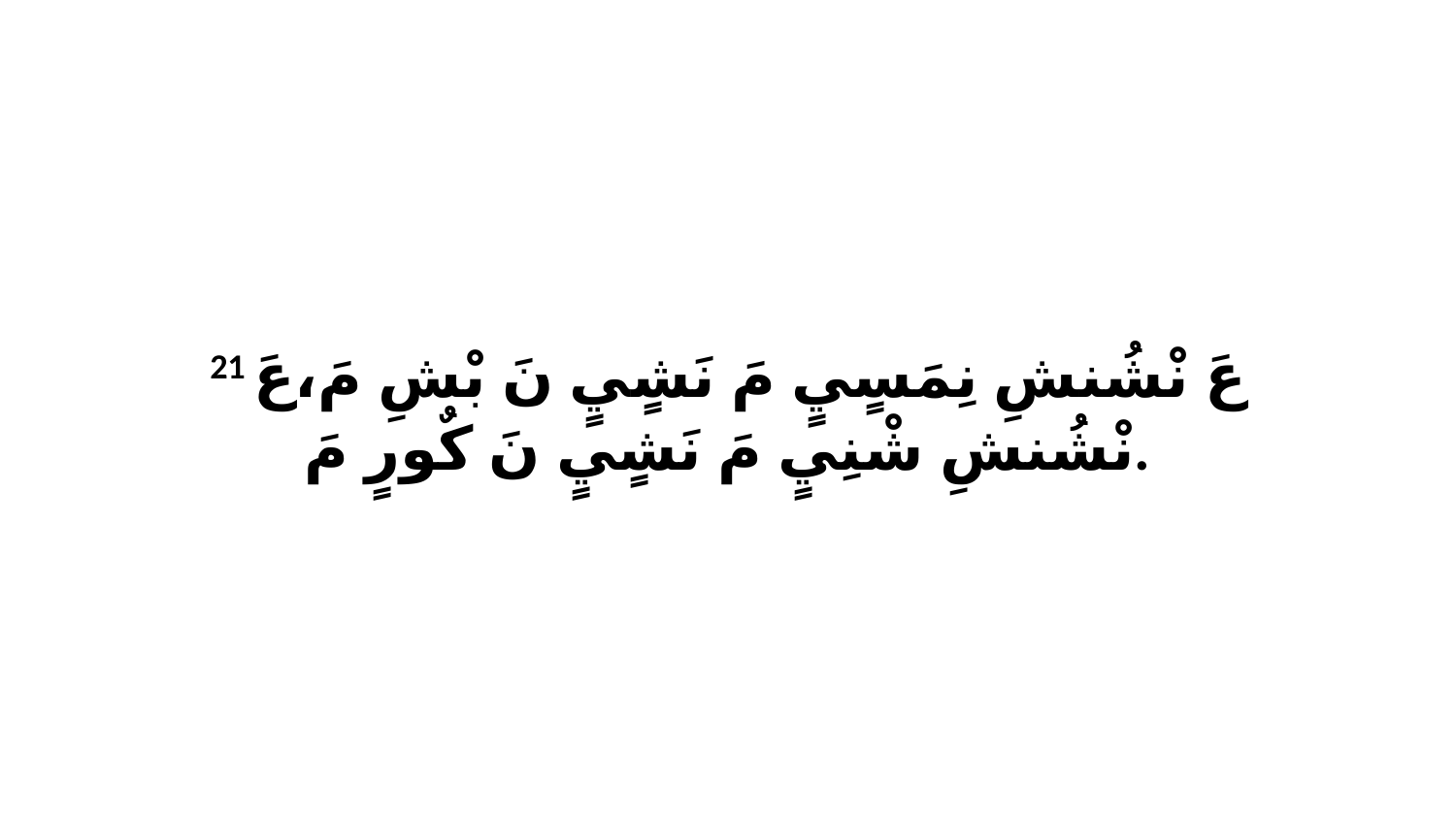

21 عَ نْشُنشِ نِمَسٍيٍ مَ نَشٍيٍ نَ بْشِ مَ،عَ نْشُنشِ شْنِيٍ مَ نَشٍيٍ نَ كٌورٍ مَ.